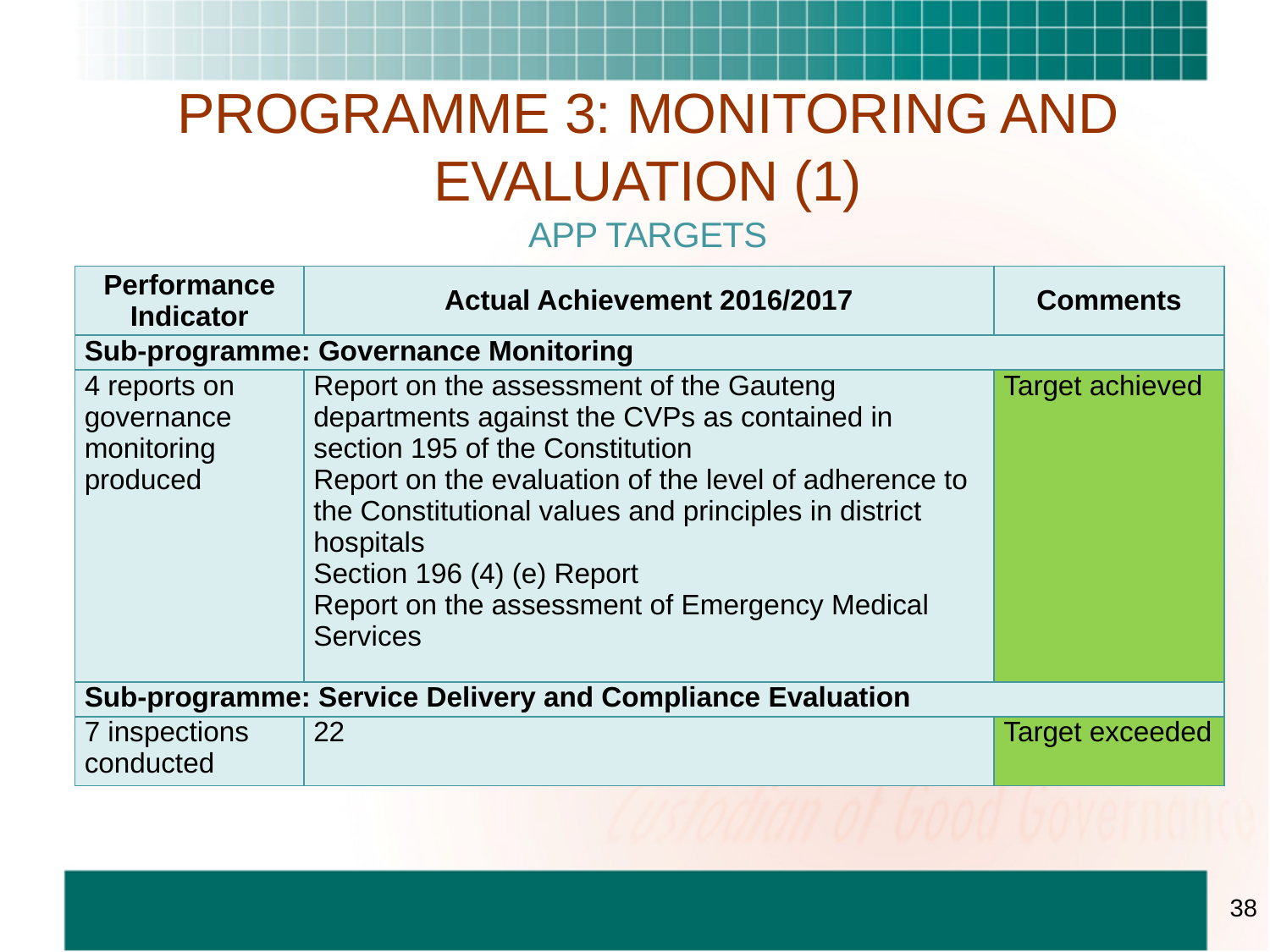

# PROGRAMME 3: MONITORING AND EVALUATION (1) APP TARGETS
| Performance Indicator | Actual Achievement 2016/2017 | Comments |
| --- | --- | --- |
| Sub-programme: Governance Monitoring |  |  |
| 4 reports on governance monitoring produced | Report on the assessment of the Gauteng departments against the CVPs as contained in section 195 of the Constitution Report on the evaluation of the level of adherence to the Constitutional values and principles in district hospitals Section 196 (4) (e) Report Report on the assessment of Emergency Medical Services | Target achieved |
| Sub-programme: Service Delivery and Compliance Evaluation |  |  |
| 7 inspections conducted | 22 | Target exceeded |
38